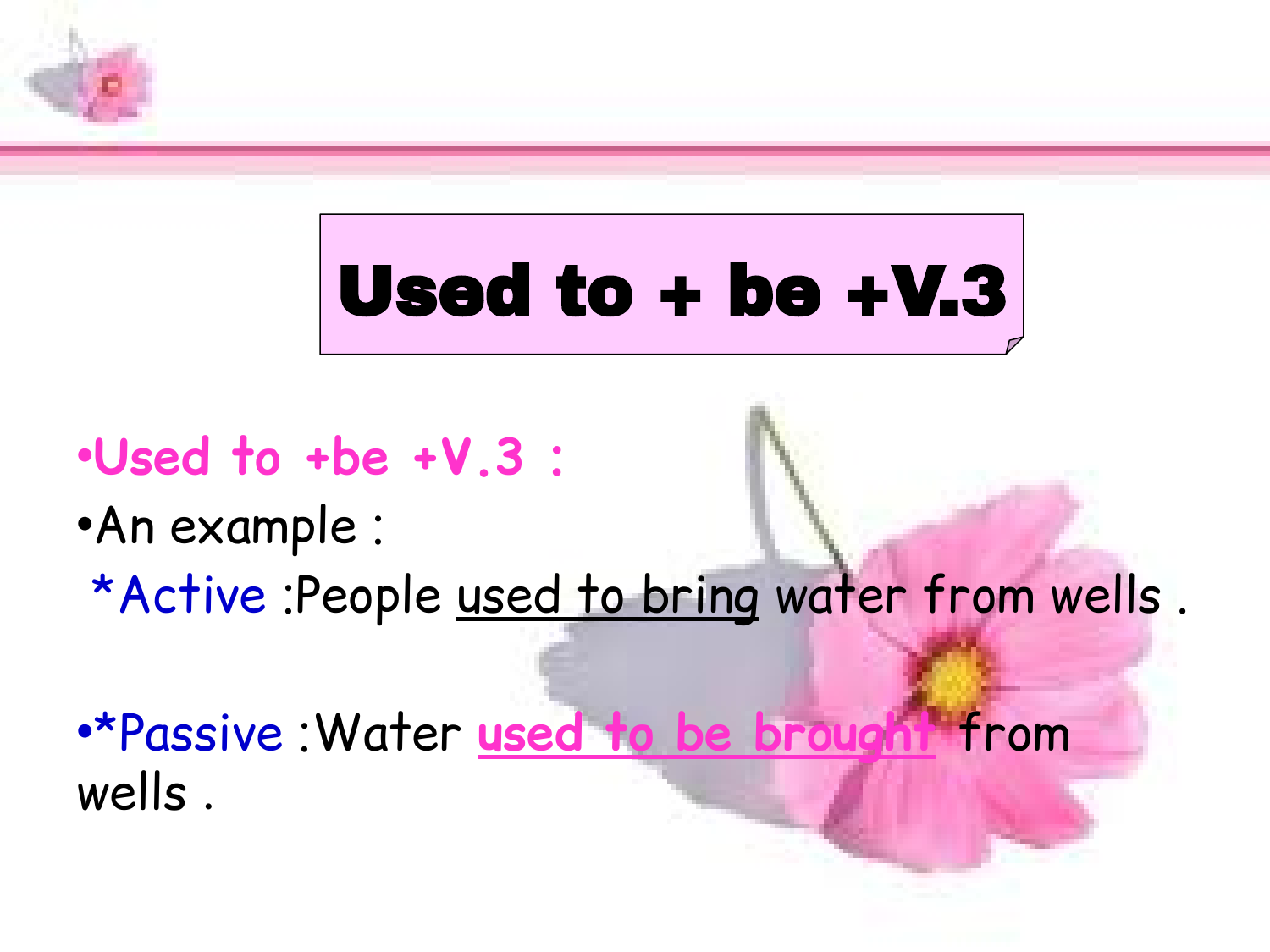

#

Used to + be +V.3

Used to +be +V.3 :
An example :
 *Active :People used to bring water from wells .

*Passive :Water used to be brought from wells .